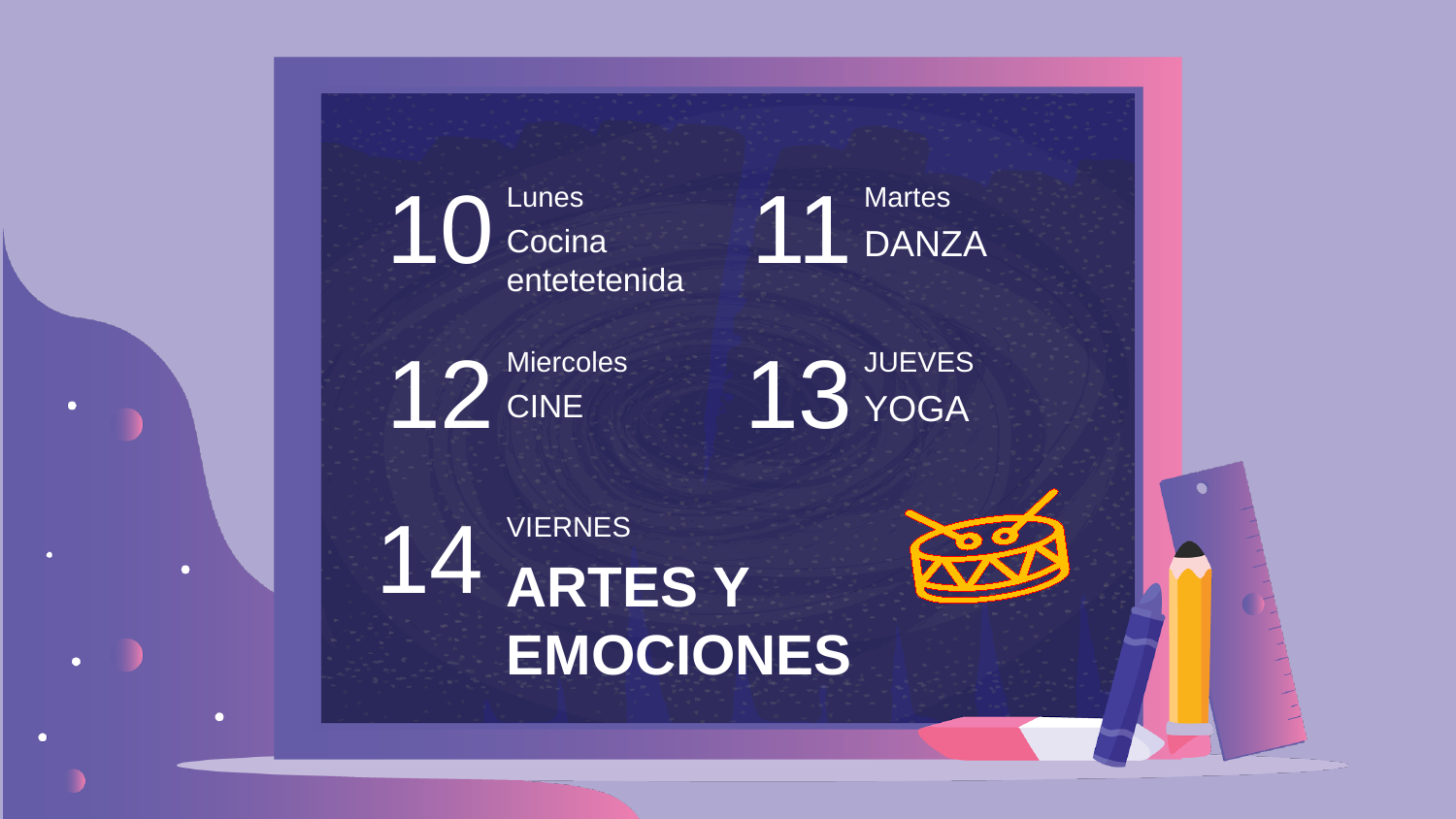

10
11
# Lunes
Martes
Cocina entetetenida
DANZA
12
13
Miercoles
JUEVES
CINE
YOGA
14
VIERNES

ARTES Y EMOCIONES